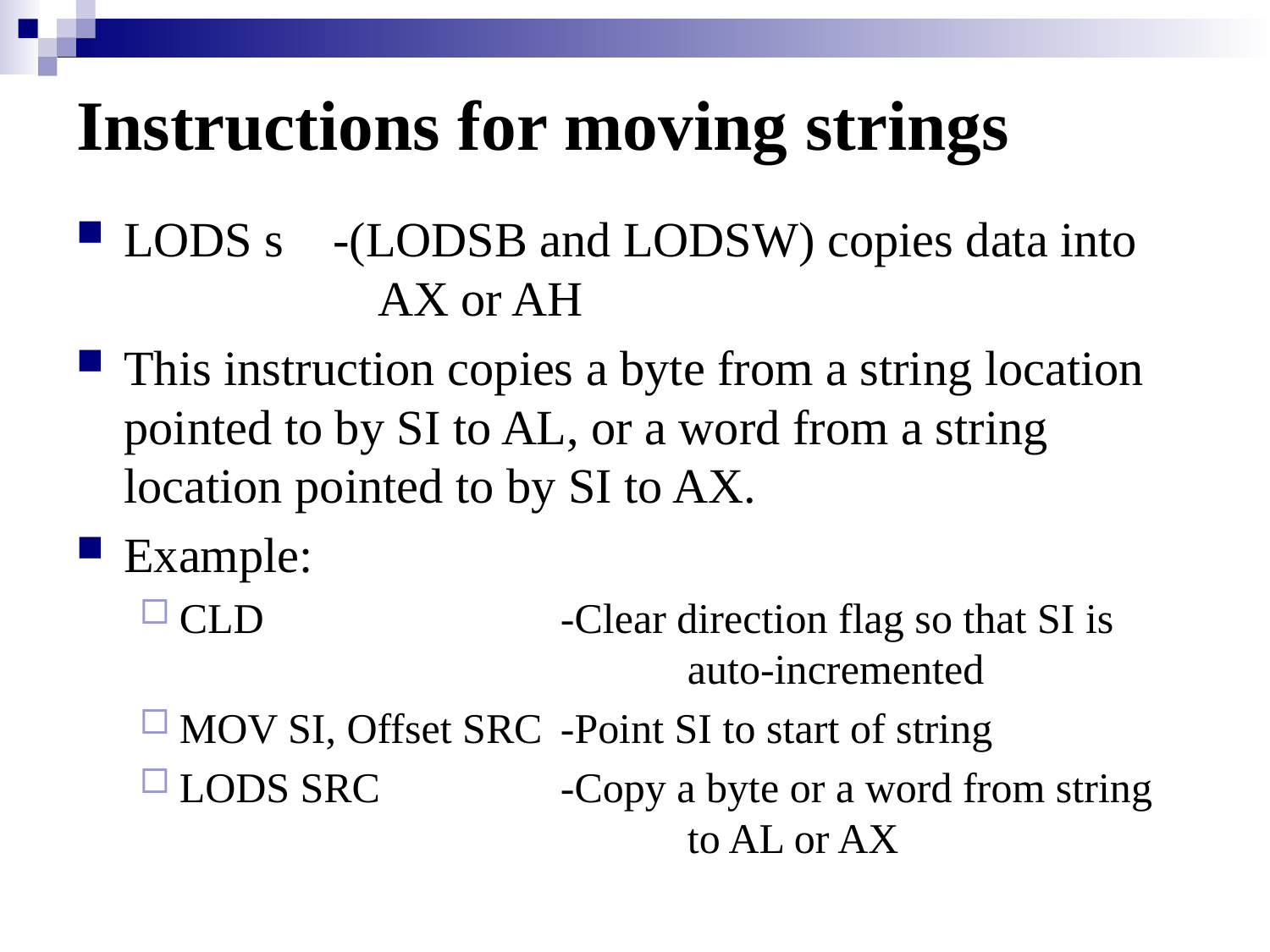

# Instructions for moving strings
LODS s    -(LODSB and LODSW) copies data into 		AX or AH
This instruction copies a byte from a string location pointed to by SI to AL, or a word from a string location pointed to by SI to AX.
Example:
CLD 			-Clear direction flag so that SI is 				auto-incremented
MOV SI, Offset SRC 	-Point SI to start of string
LODS SRC 		-Copy a byte or a word from string 				to AL or AX